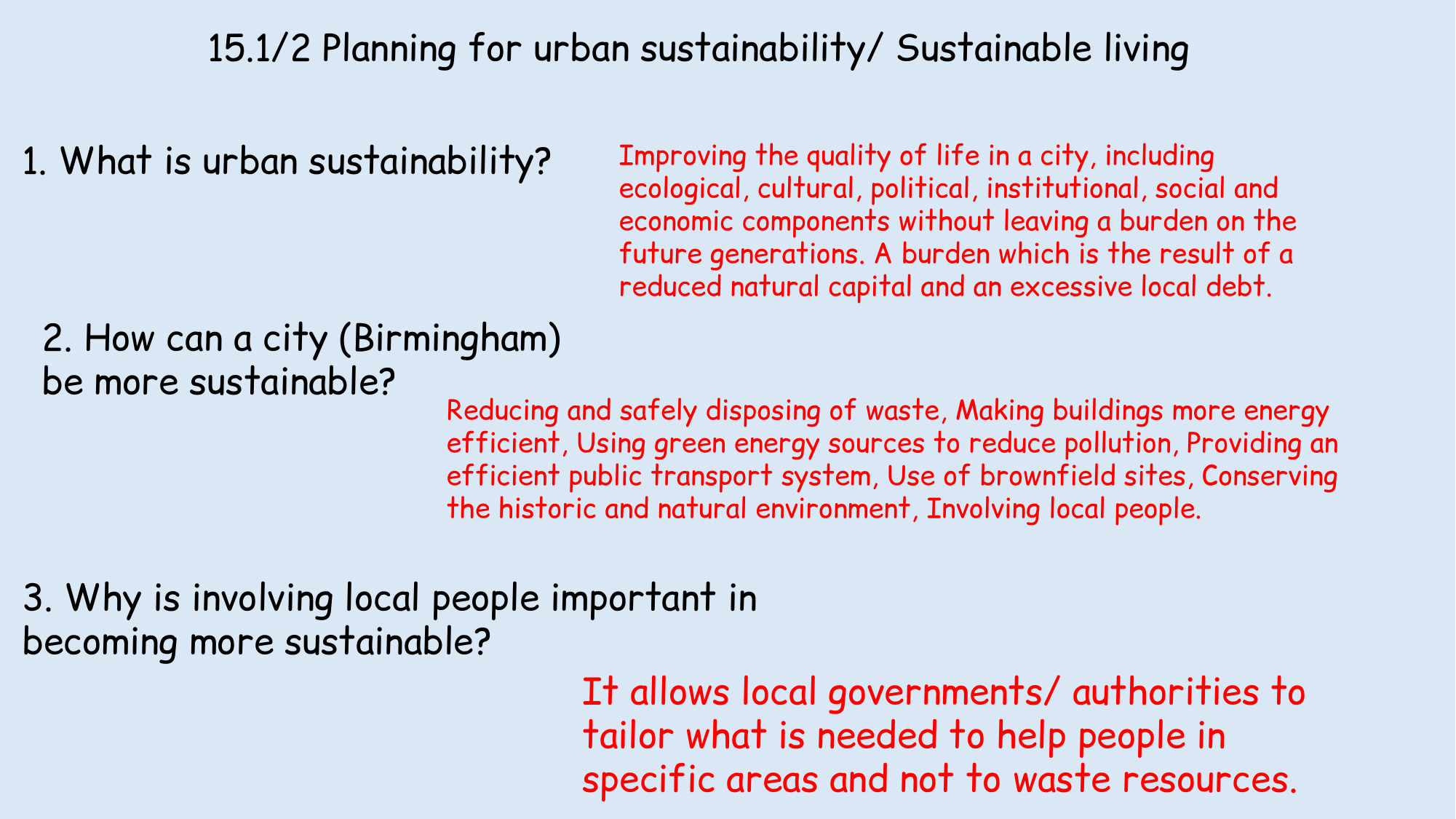

15.1/2 Planning for urban sustainability/ Sustainable living
1. What is urban sustainability?
Improving the quality of life in a city, including ecological, cultural, political, institutional, social and economic components without leaving a burden on the future generations. A burden which is the result of a reduced natural capital and an excessive local debt.
2. How can a city (Birmingham)  be more sustainable?
Reducing and safely disposing of waste, Making buildings more energy efficient, Using green energy sources to reduce pollution, Providing an efficient public transport system, Use of brownfield sites, Conserving the historic and natural environment, Involving local people.
3. Why is involving local people important in becoming more sustainable?
It allows local governments/ authorities to tailor what is needed to help people in specific areas and not to waste resources.